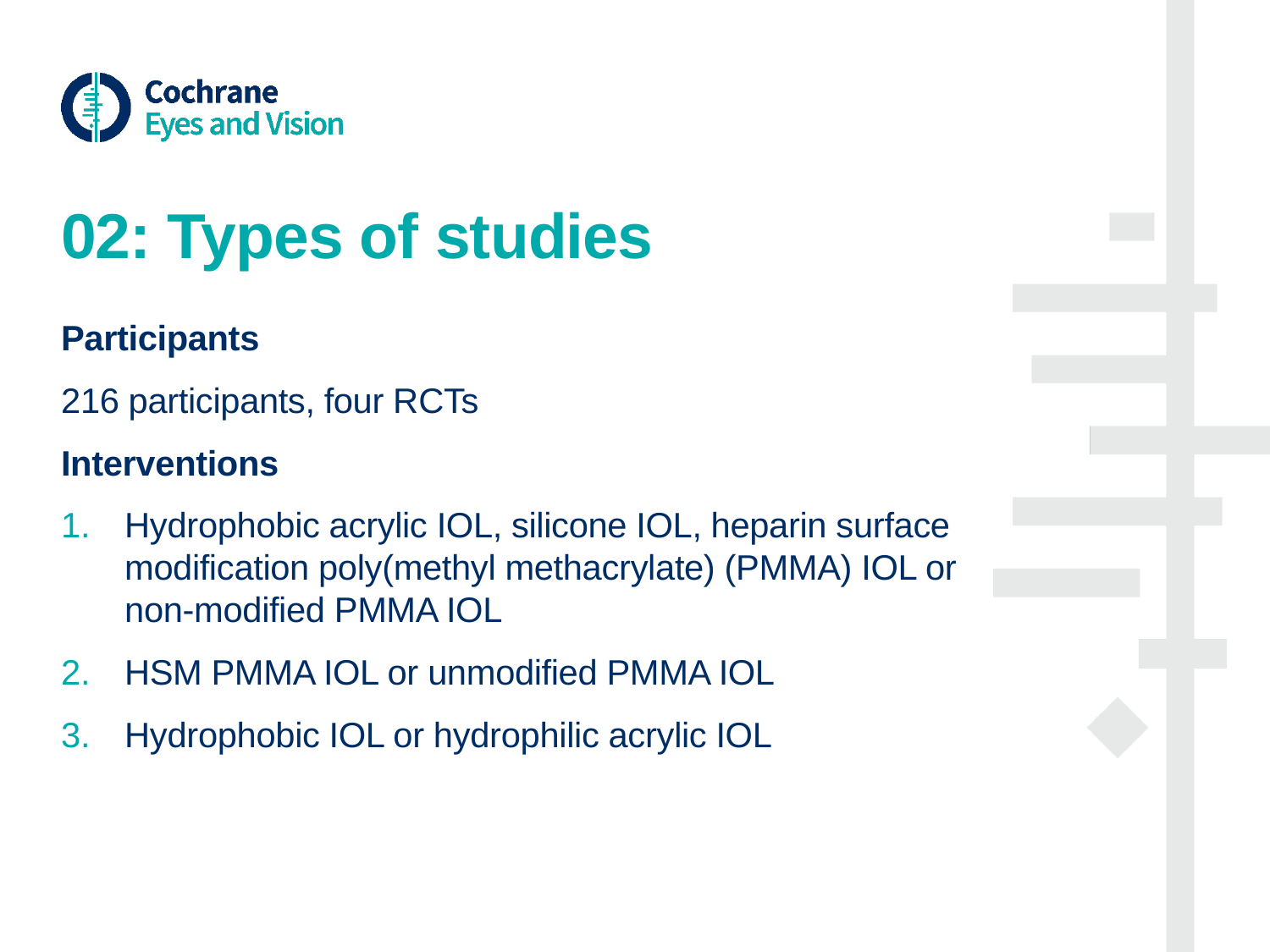

# 02: Types of studies
Participants
216 participants, four RCTs
Interventions
Hydrophobic acrylic IOL, silicone IOL, heparin surface modification poly(methyl methacrylate) (PMMA) IOL or non-modified PMMA IOL
HSM PMMA IOL or unmodified PMMA IOL
Hydrophobic IOL or hydrophilic acrylic IOL